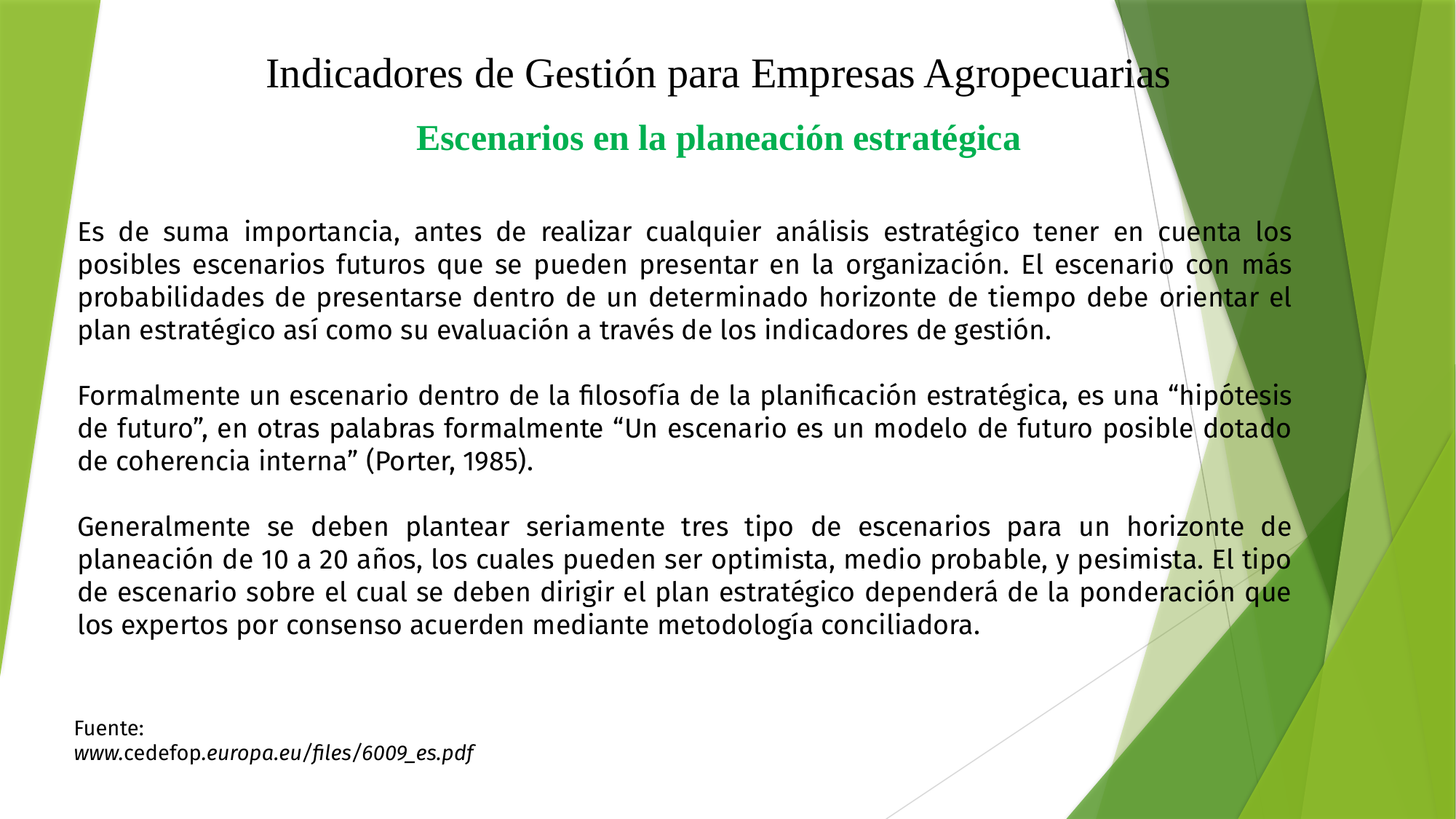

Indicadores de Gestión para Empresas Agropecuarias

Escenarios en la planeación estratégica
Es de suma importancia, antes de realizar cualquier análisis estratégico tener en cuenta los posibles escenarios futuros que se pueden presentar en la organización. El escenario con más probabilidades de presentarse dentro de un determinado horizonte de tiempo debe orientar el plan estratégico así como su evaluación a través de los indicadores de gestión.

Formalmente un escenario dentro de la filosofía de la planificación estratégica, es una “hipótesis de futuro”, en otras palabras formalmente “Un escenario es un modelo de futuro posible dotado de coherencia interna” (Porter, 1985).

Generalmente se deben plantear seriamente tres tipo de escenarios para un horizonte de planeación de 10 a 20 años, los cuales pueden ser optimista, medio probable, y pesimista. El tipo de escenario sobre el cual se deben dirigir el plan estratégico dependerá de la ponderación que los expertos por consenso acuerden mediante metodología conciliadora.
Fuente:
www.cedefop.europa.eu/files/6009_es.pdf